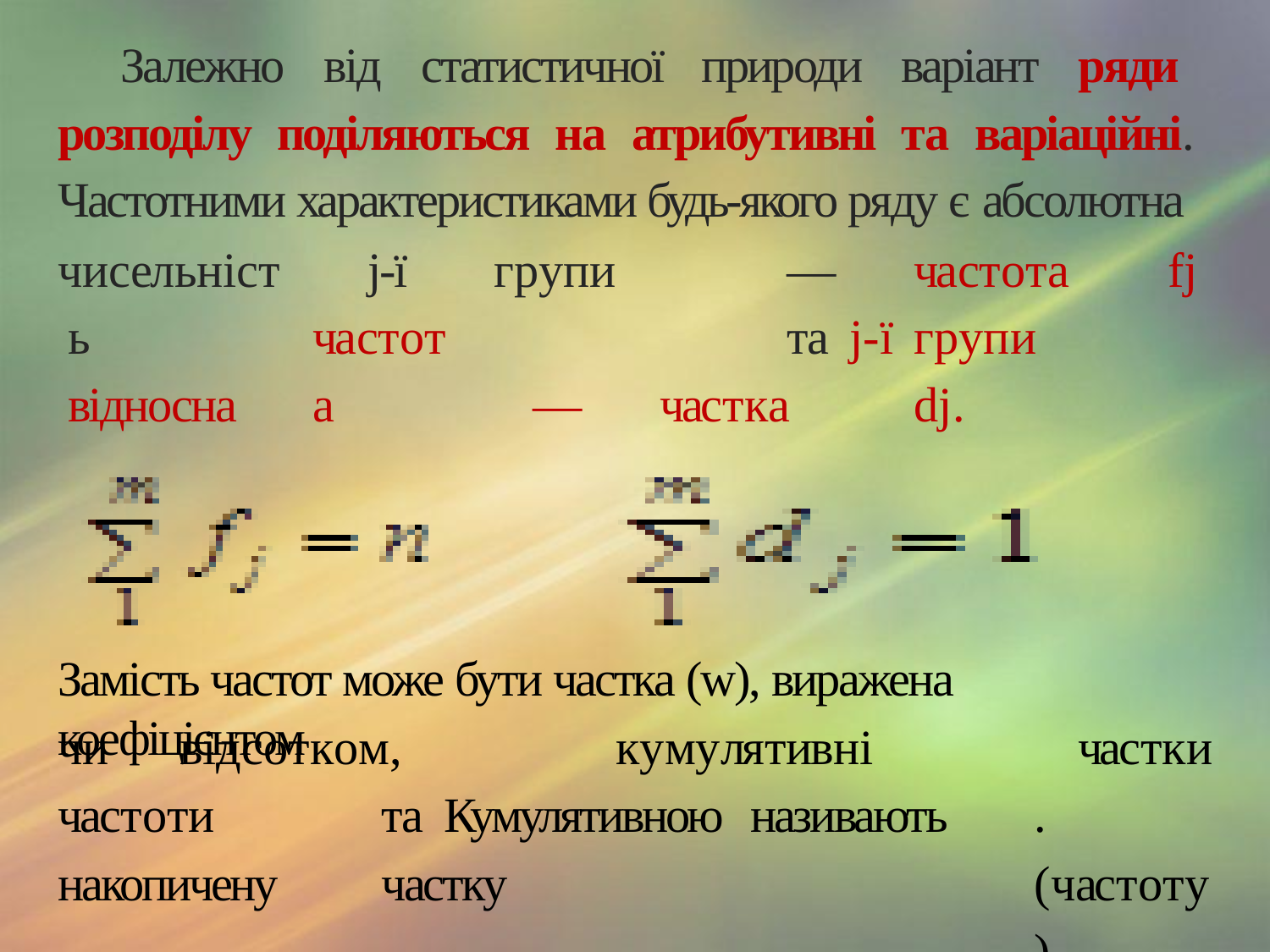

Залежно від статистичної природи варіант ряди  розподілу поділяються на атрибутивні та варіаційні.  Частотними характеристиками будь-якого ряду є абсолютна
чисельність  відносна
j-ї  частота
групи		—	частота	fj		та  j-ї	групи		—	частка	dj.

Замість частот може бути частка (w), виражена коефіцієнтом
чи	відсотком,		кумулятивні	частоти	та  Кумулятивною	називають	накопичену	частку
частки.  (частоту).